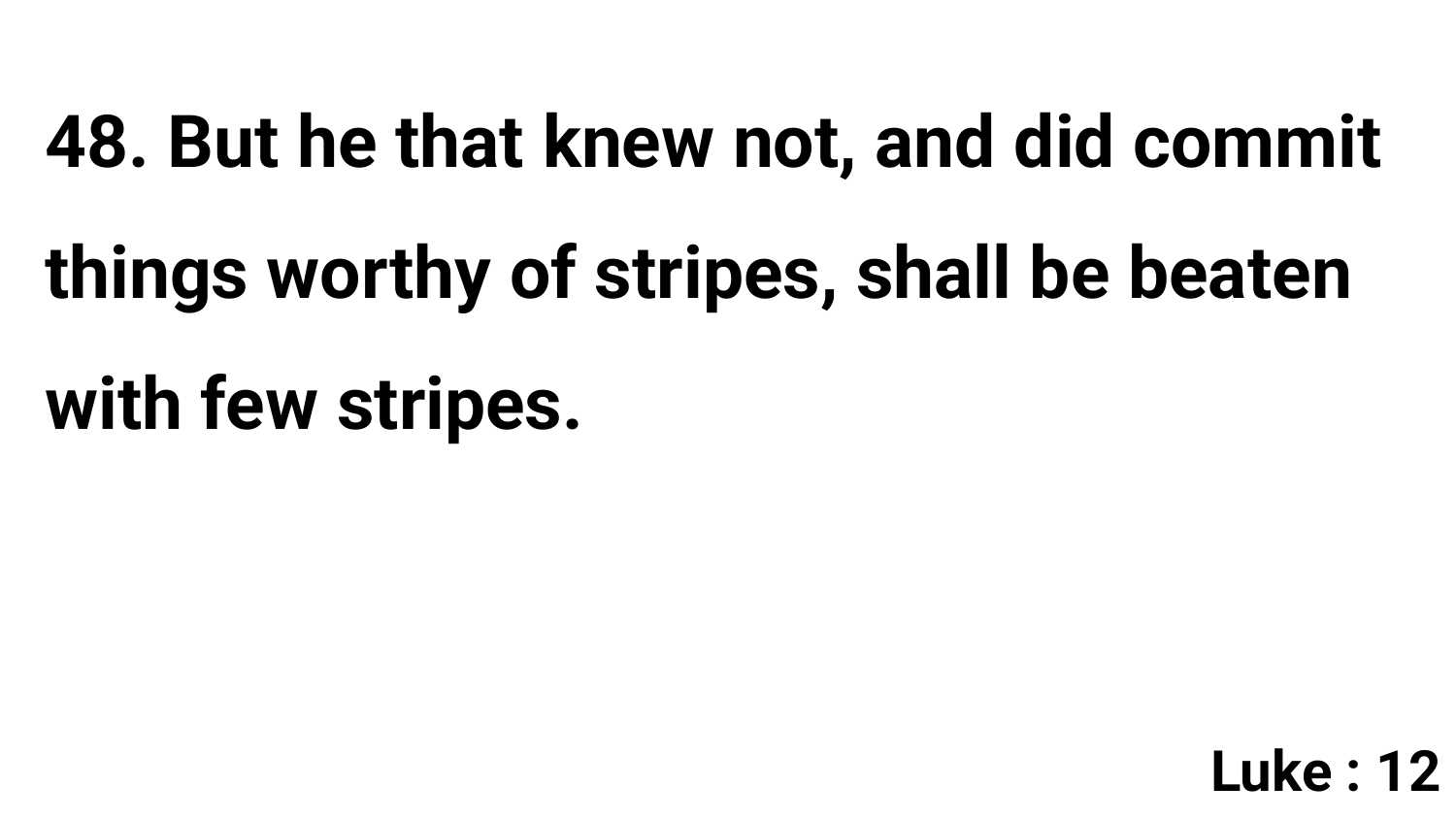

48. But he that knew not, and did commit things worthy of stripes, shall be beaten with few stripes.
Luke : 12